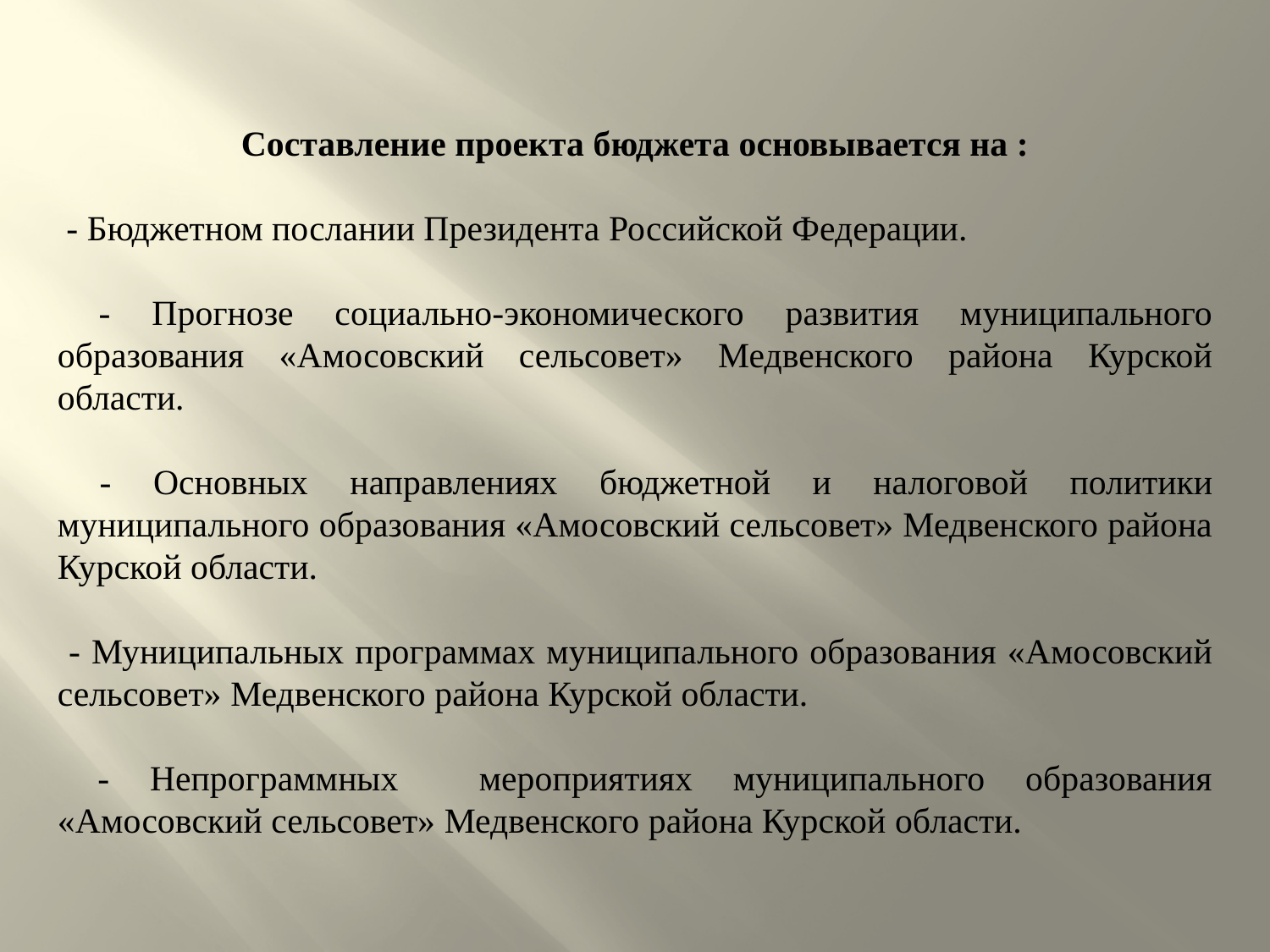

Составление проекта бюджета основывается на :

 - Бюджетном послании Президента Российской Федерации.

 - Прогнозе социально-экономического развития муниципального образования «Амосовский сельсовет» Медвенского района Курской области.

 - Основных направлениях бюджетной и налоговой политики муниципального образования «Амосовский сельсовет» Медвенского района Курской области.

 - Муниципальных программах муниципального образования «Амосовский сельсовет» Медвенского района Курской области.

 - Непрограммных  мероприятиях муниципального образования «Амосовский сельсовет» Медвенского района Курской области.